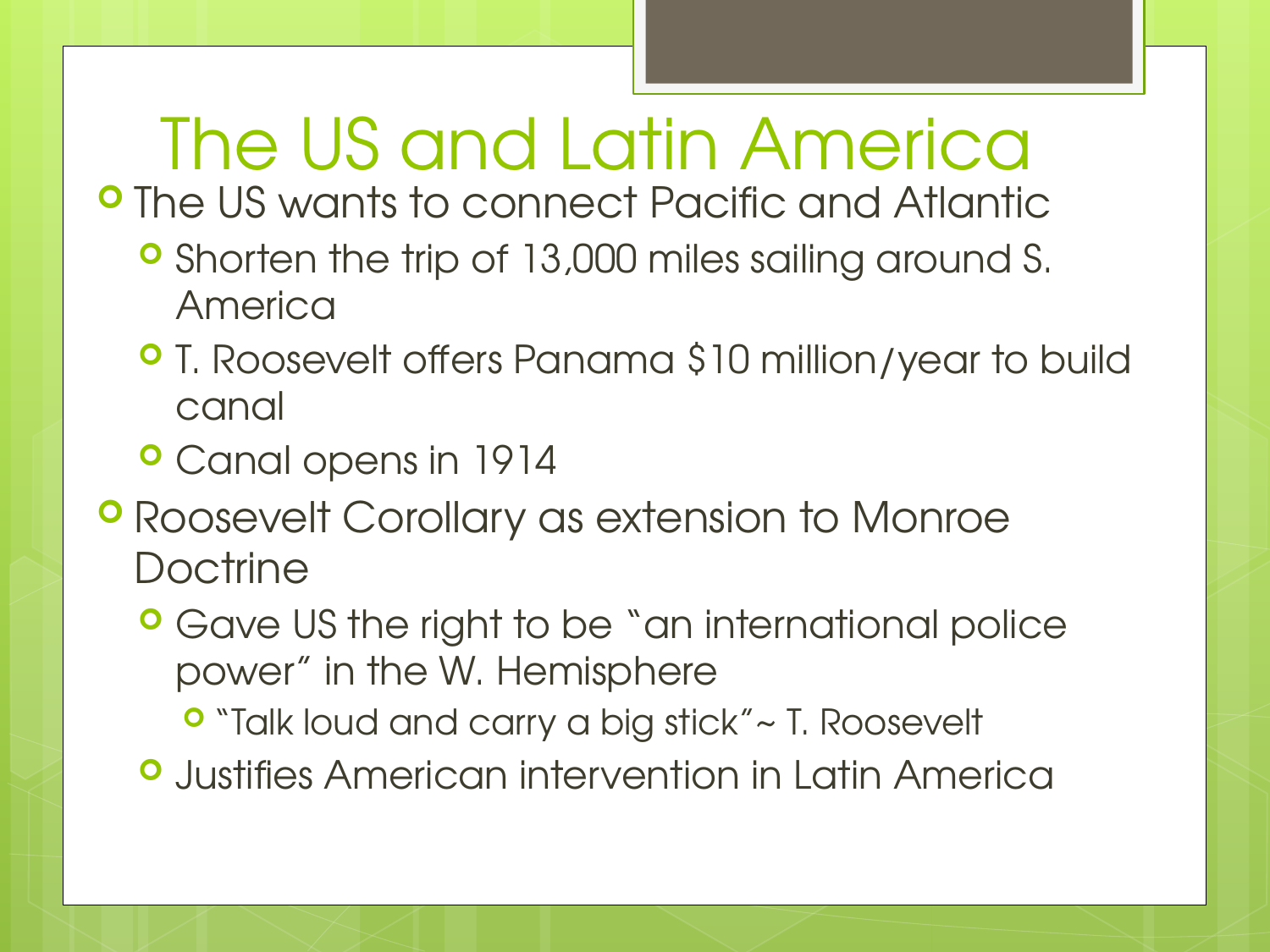

# The US and Latin America
The US wants to connect Pacific and Atlantic
Shorten the trip of 13,000 miles sailing around S. America
T. Roosevelt offers Panama $10 million/year to build canal
Canal opens in 1914
Roosevelt Corollary as extension to Monroe Doctrine
Gave US the right to be “an international police power” in the W. Hemisphere
“Talk loud and carry a big stick”~ T. Roosevelt
Justifies American intervention in Latin America